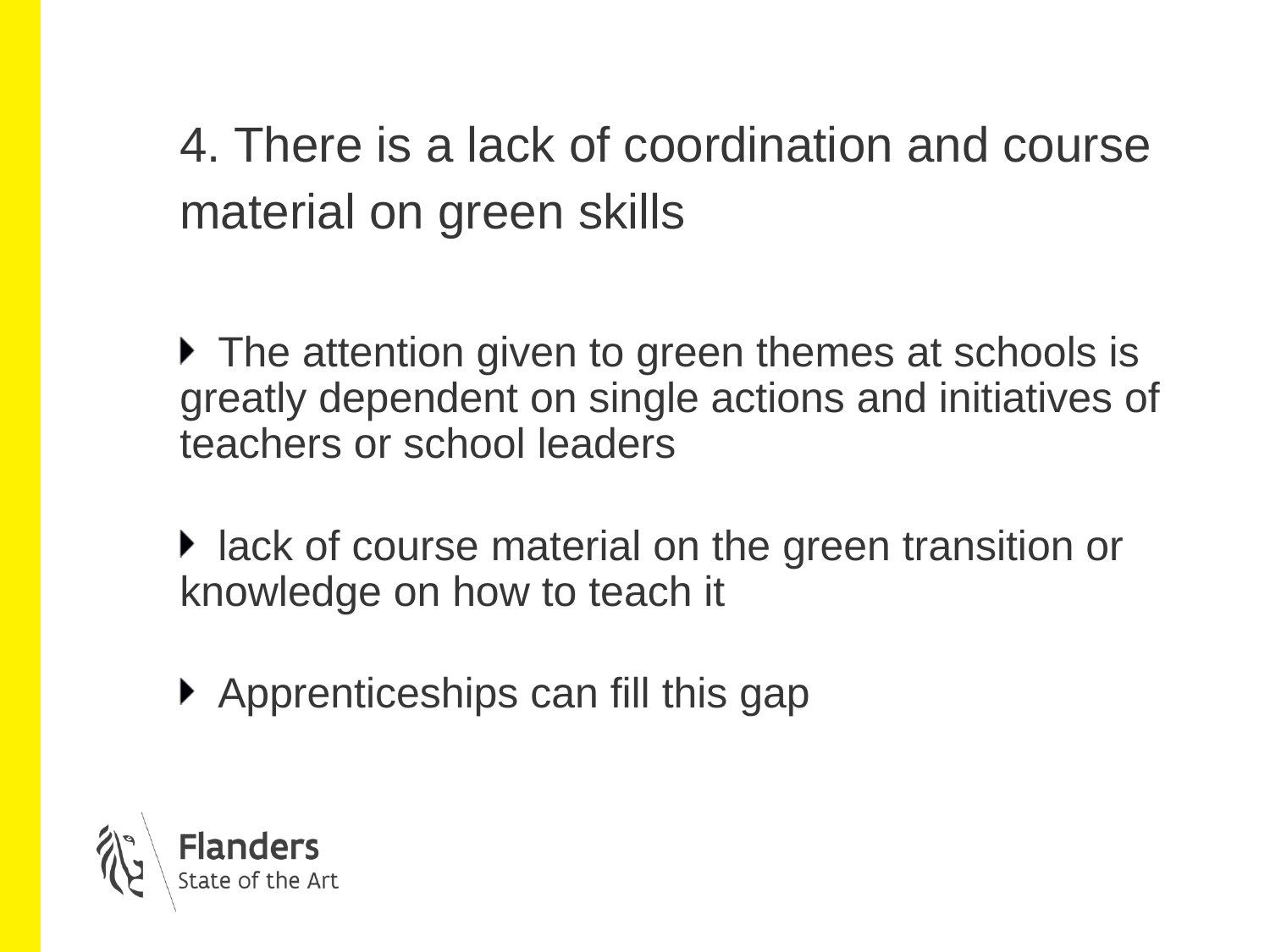

# 4. There is a lack of coordination and course material on green skills

The attention given to green themes at schools is greatly dependent on single actions and initiatives of teachers or school leaders

lack of course material on the green transition or knowledge on how to teach it

Apprenticeships can fill this gap